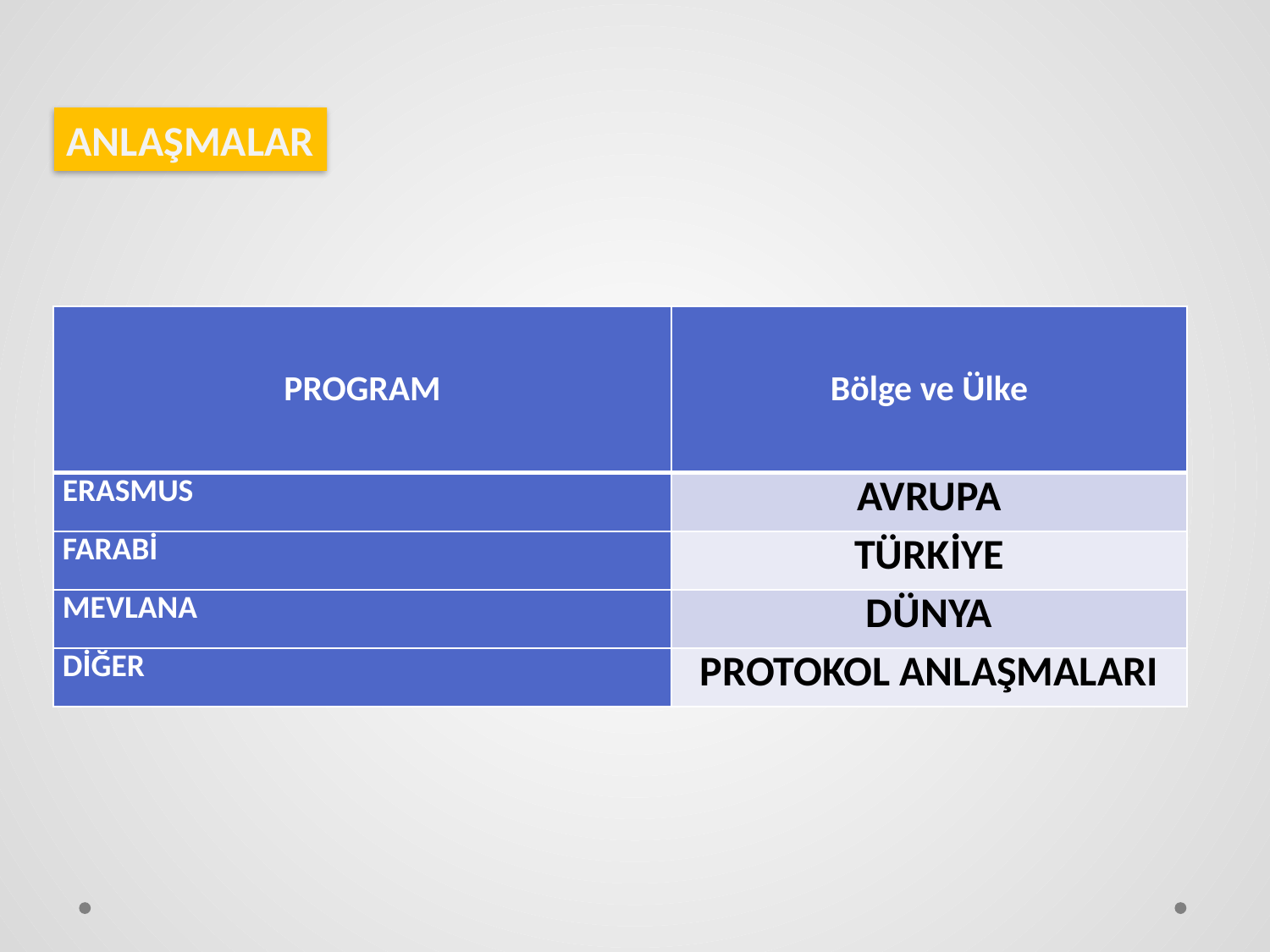

ANLAŞMALAR
| PROGRAM | Bölge ve Ülke |
| --- | --- |
| ERASMUS | AVRUPA |
| FARABİ | TÜRKİYE |
| MEVLANA | DÜNYA |
| DİĞER | PROTOKOL ANLAŞMALARI |